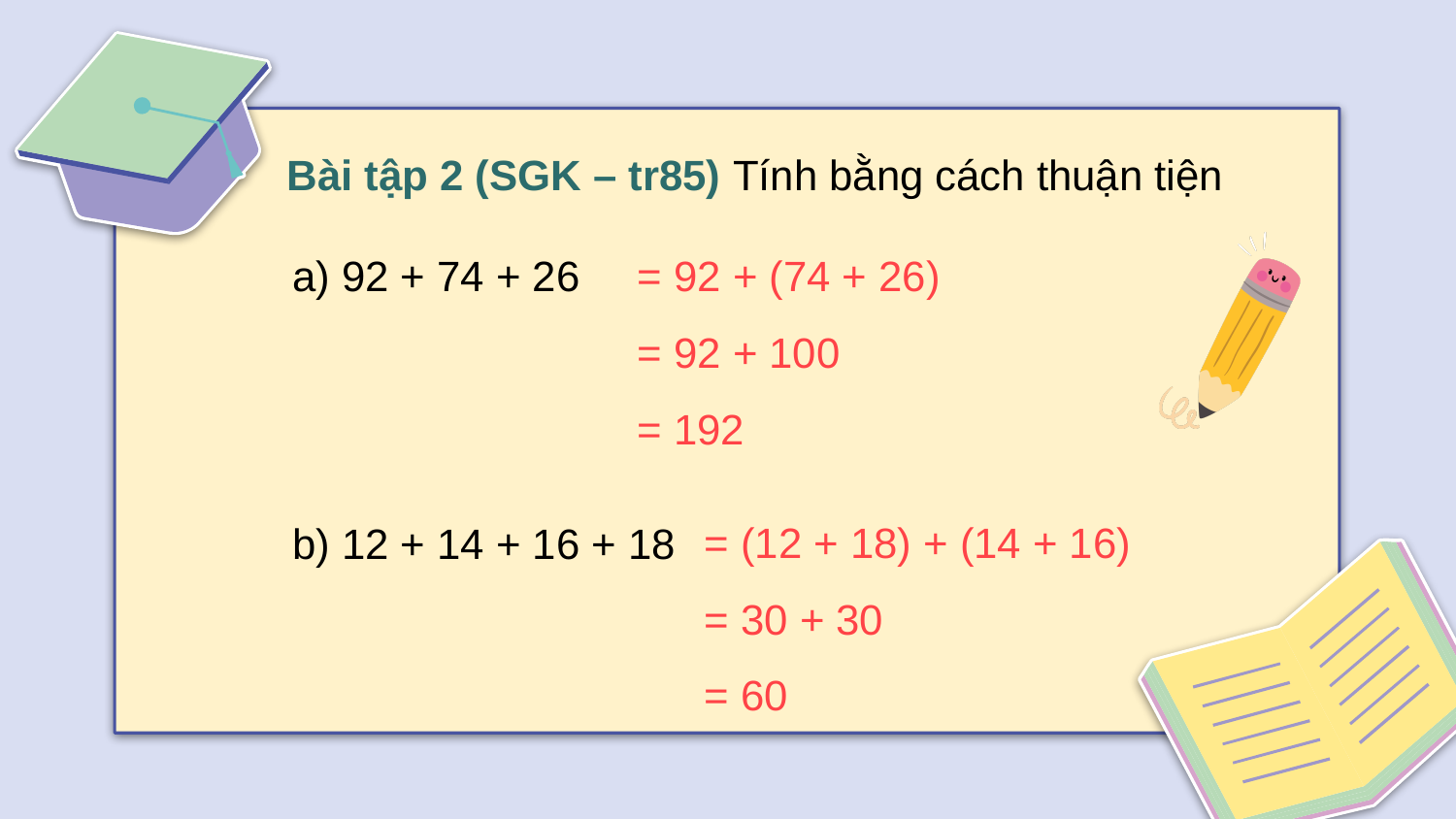

Bài tập 2 (SGK – tr85) Tính bằng cách thuận tiện
a) 92 + 74 + 26
= 92 + (74 + 26)
= 92 + 100
= 192

= (12 + 18) + (14 + 16)
= 30 + 30
= 60
b) 12 + 14 + 16 + 18